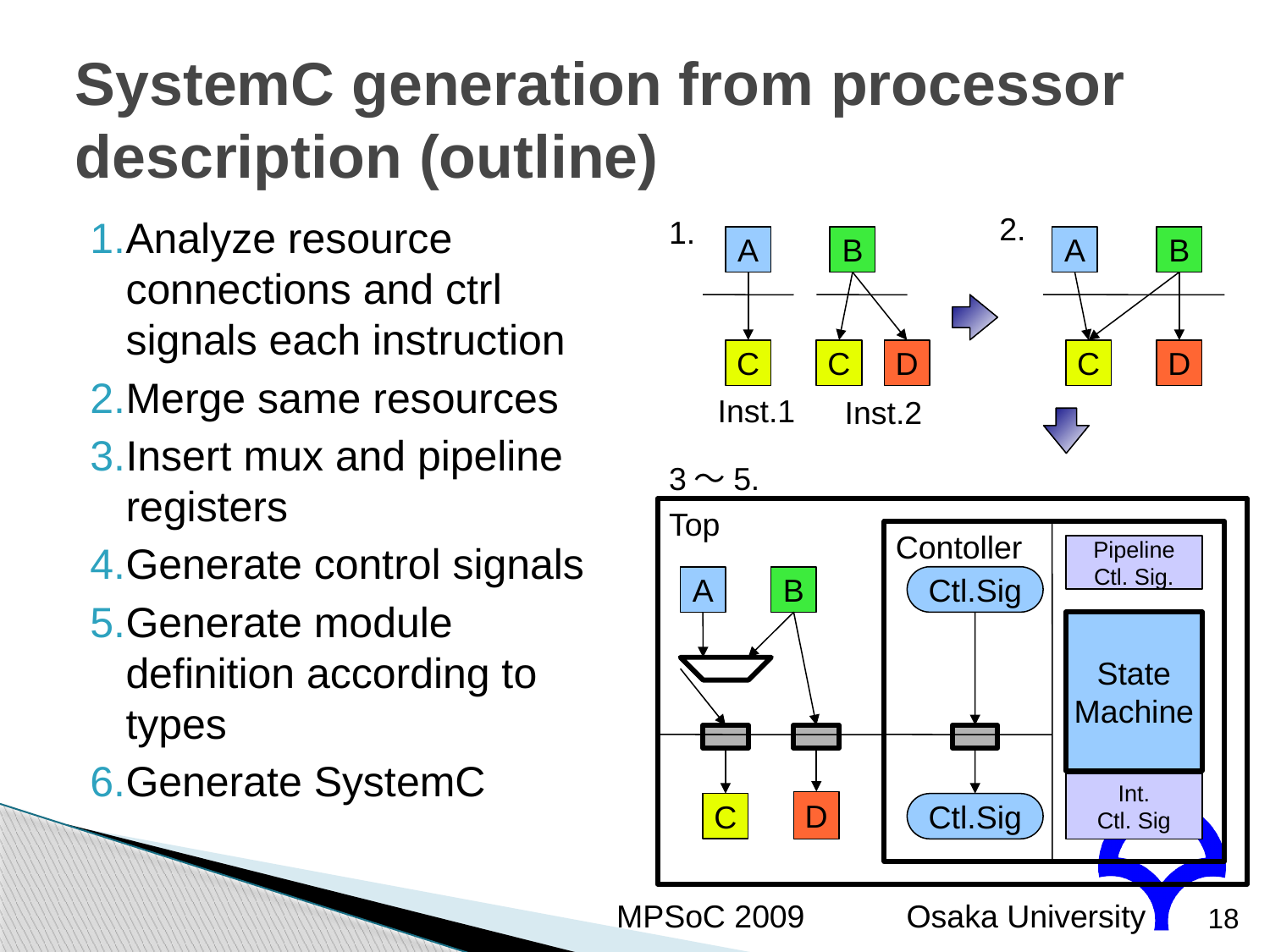

# SystemC generation from processor description (outline)
2.
Analyze resource connections and ctrl signals each instruction
Merge same resources
Insert mux and pipeline registers
Generate control signals
Generate module definition according to types
Generate SystemC
1.
A
B
A
B

C
C
D
C
D
Inst.1
Inst.2

3〜5.
Top

Contoller

Pipeline
Ctl. Sig.
A
B
Ctl.Sig

State
Machine

Int.
Ctl. Sig
D
C
Ctl.Sig
MPSoC 2009
18